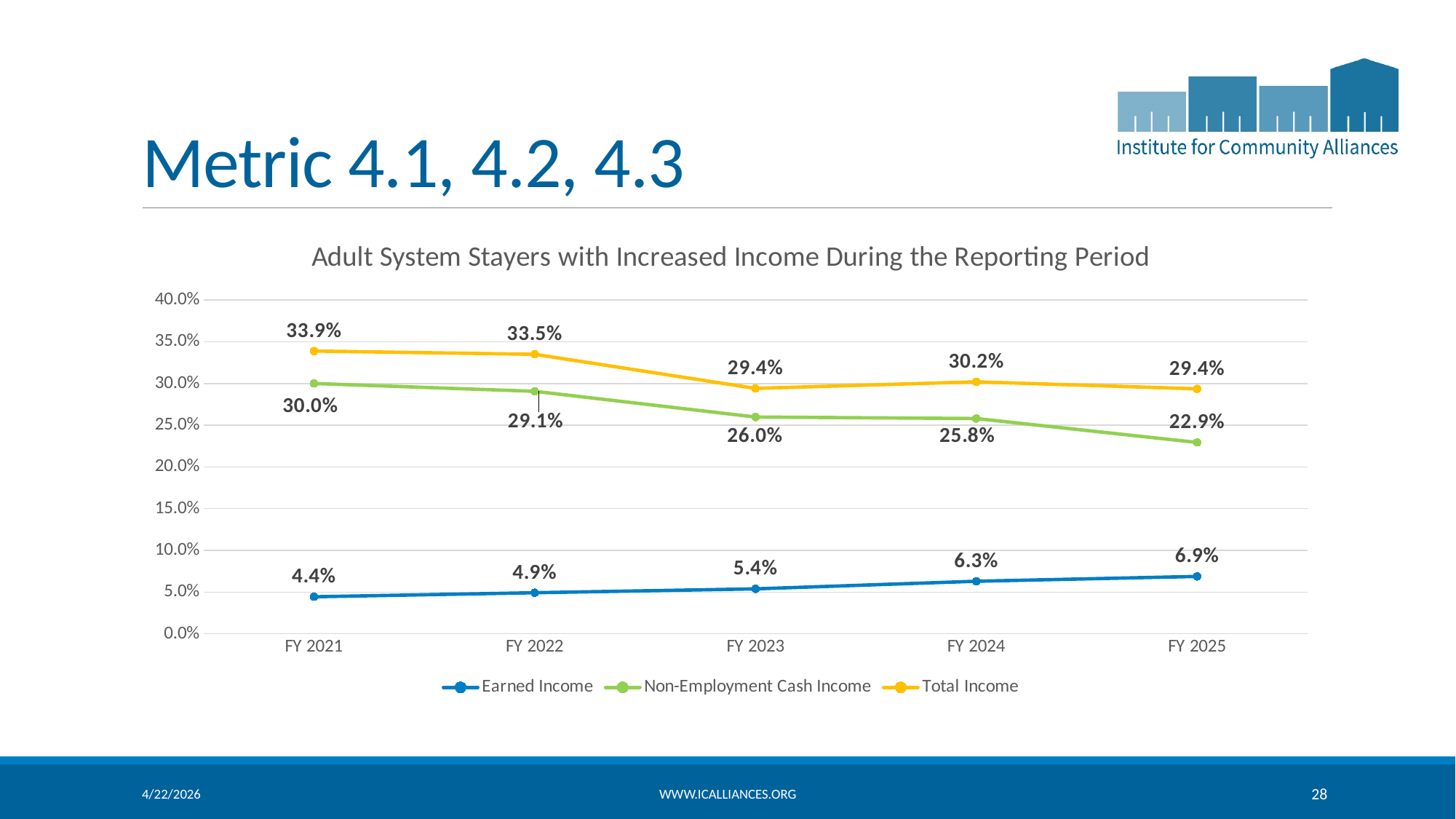

# Metric 4.1, 4.2, 4.3

### Chart: Adult System Stayers with Increased Income During the Reporting Period

| Category | Earned Income | Non-Employment Cash Income | Total Income |
|---|---|---|---|
| FY 2021 | 0.044444444444444446 | 0.3 | 0.3388888888888889 |
| FY 2022 | 0.04926108374384237 | 0.29064039408866993 | 0.33497536945812806 |
| FY 2023 | 0.05392156862745098 | 0.25980392156862747 | 0.29411764705882354 |
| FY 2024 | 0.063 | 0.258 | 0.302 |
| FY 2025 | 0.0688 | 0.2294 | 0.2936 |
4/22/2026
www.icalliances.org
28